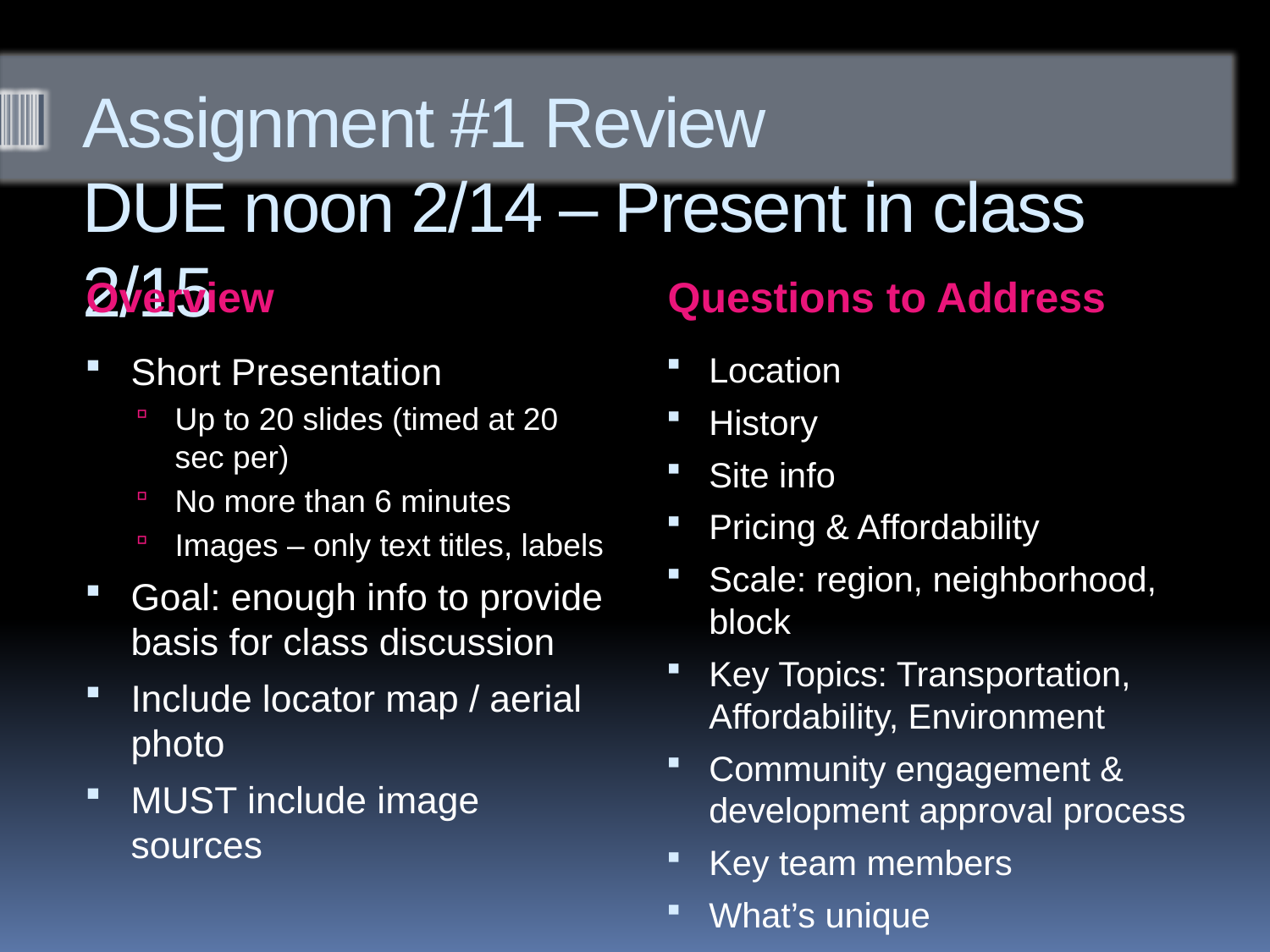

# Assignment #1 Review DUE noon 2/14 – Present in class 2/15
Overview
Questions to Address
Short Presentation
Up to 20 slides (timed at 20 sec per)
No more than 6 minutes
Images – only text titles, labels
Goal: enough info to provide basis for class discussion
Include locator map / aerial photo
MUST include image sources
Location
History
Site info
Pricing & Affordability
Scale: region, neighborhood, block
Key Topics: Transportation, Affordability, Environment
Community engagement & development approval process
Key team members
What’s unique